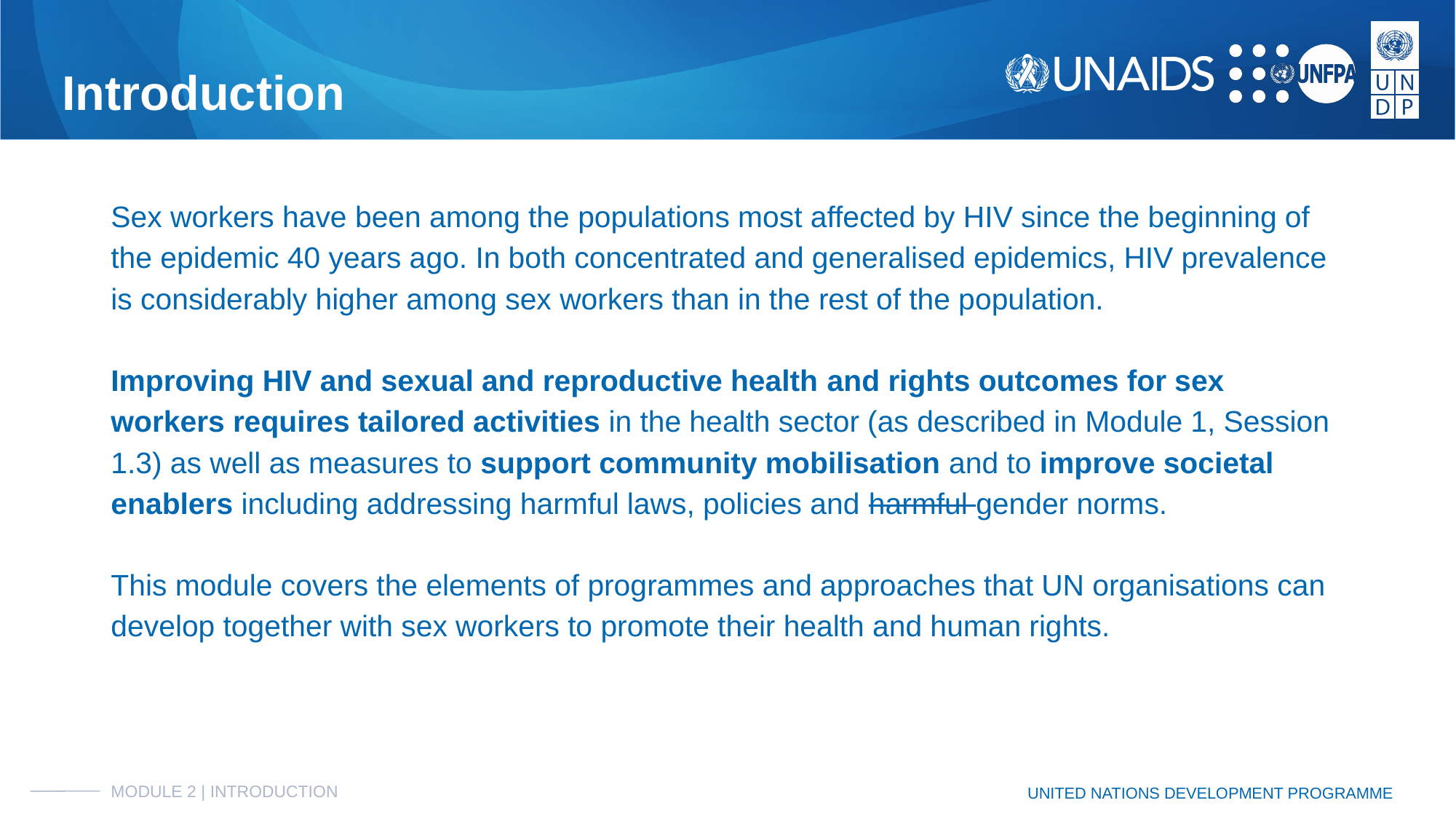

# Introduction
Sex workers have been among the populations most affected by HIV since the beginning of the epidemic 40 years ago. In both concentrated and generalised epidemics, HIV prevalence is considerably higher among sex workers than in the rest of the population.

Improving HIV and sexual and reproductive health and rights outcomes for sex workers requires tailored activities in the health sector (as described in Module 1, Session 1.3) as well as measures to support community mobilisation and to improve societal enablers including addressing harmful laws, policies and harmful gender norms.

This module covers the elements of programmes and approaches that UN organisations can develop together with sex workers to promote their health and human rights.
MODULE 2 | INTRODUCTION